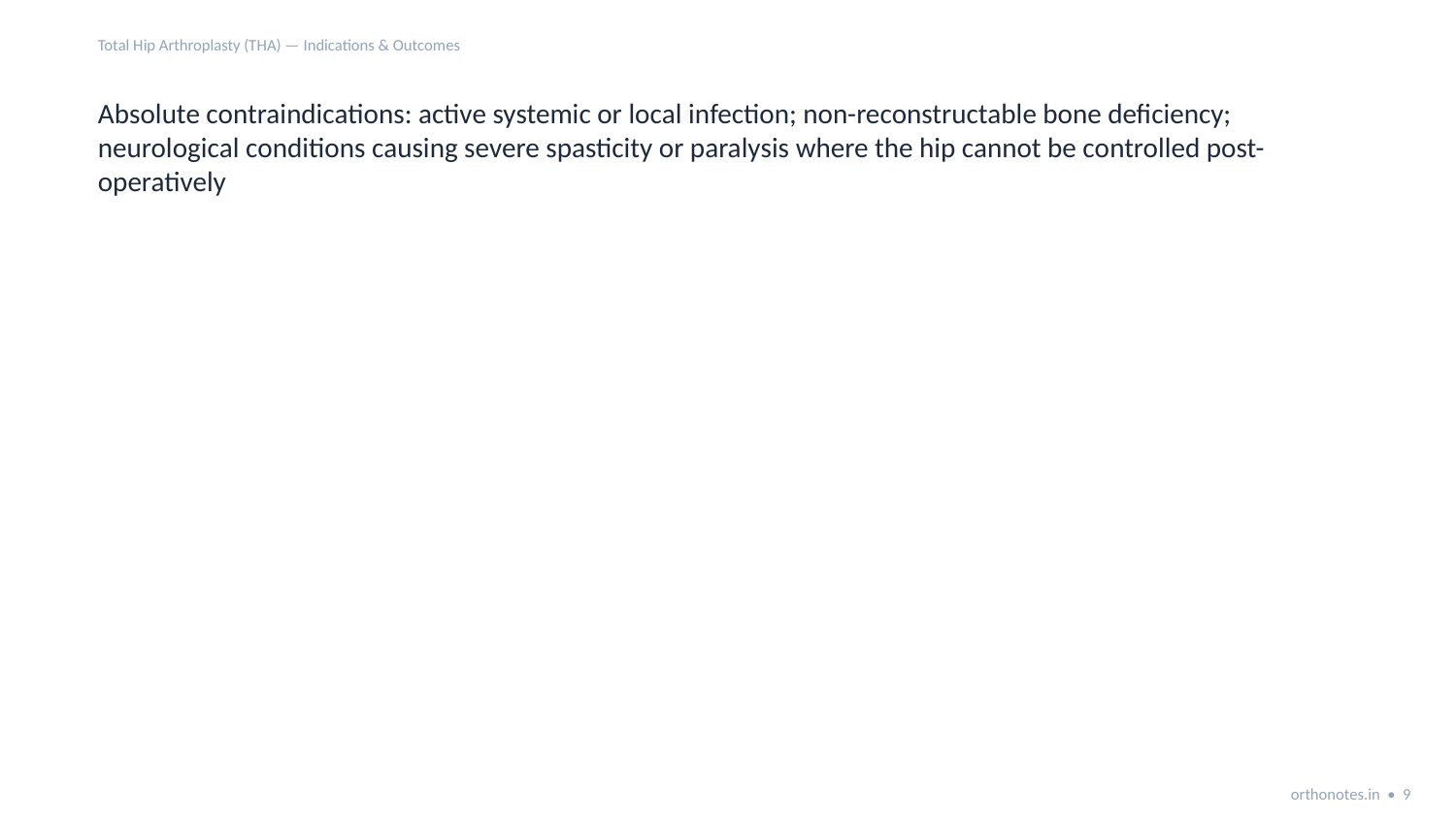

Total Hip Arthroplasty (THA) — Indications & Outcomes
Absolute contraindications: active systemic or local infection; non-reconstructable bone deficiency; neurological conditions causing severe spasticity or paralysis where the hip cannot be controlled post-operatively
orthonotes.in  •  9